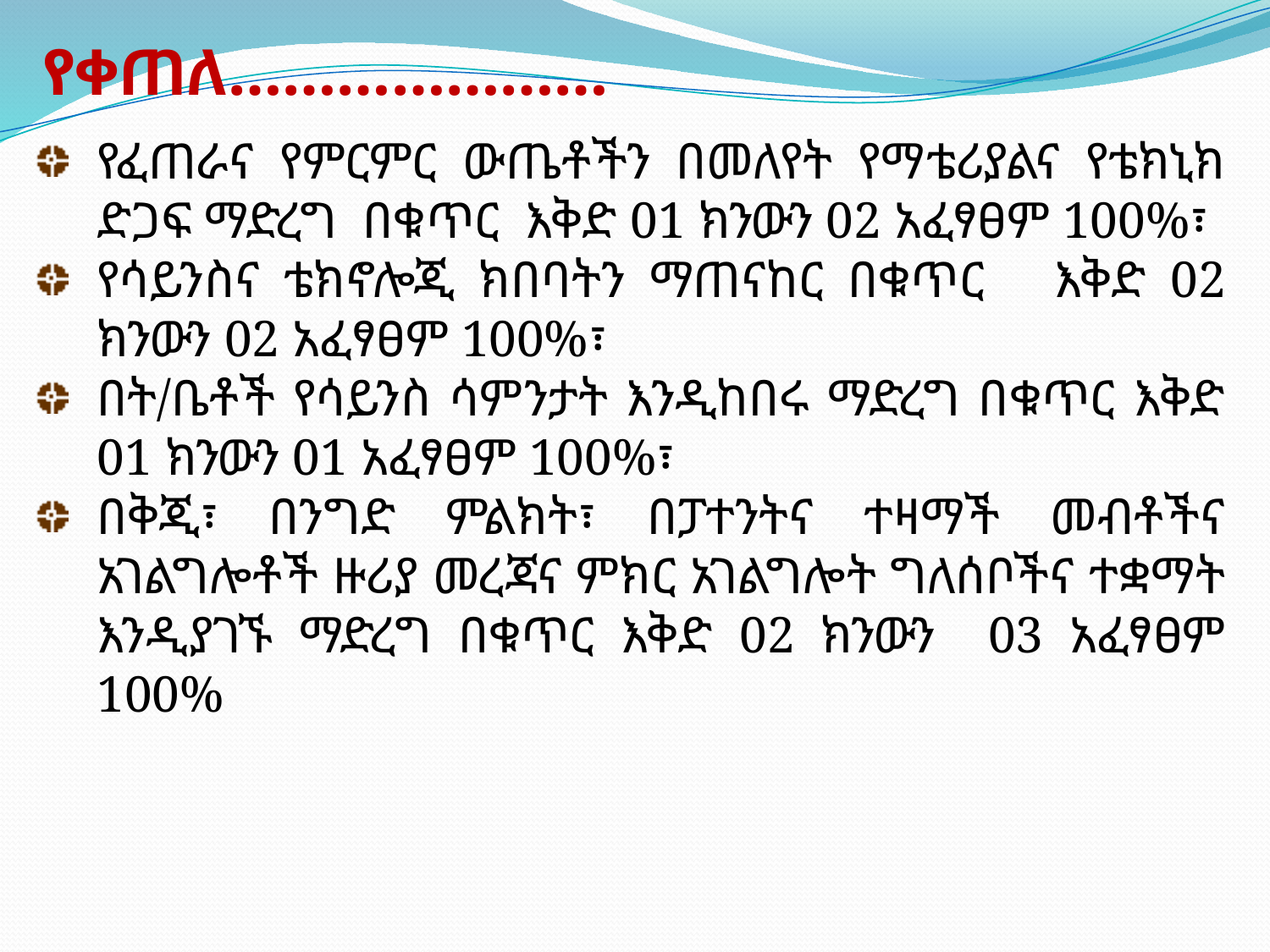

# የቀጠለ…………………
የፈጠራና የምርምር ውጤቶችን በመለየት የማቴሪያልና የቴክኒክ ድጋፍ ማድረግ  በቁጥር  እቅድ 01 ክንውን 02 አፈፃፀም 100%፣
የሳይንስና ቴክኖሎጂ ክበባትን ማጠናከር በቁጥር	 እቅድ 02 ክንውን 02 አፈፃፀም 100%፣
በት/ቤቶች የሳይንስ ሳምንታት እንዲከበሩ ማድረግ በቁጥር እቅድ 01 ክንውን 01 አፈፃፀም 100%፣
በቅጂ፣ በንግድ ምልክት፣ በፓተንትና ተዛማች መብቶችና አገልግሎቶች ዙሪያ መረጃና ምክር አገልግሎት ግለሰቦችና ተቋማት እንዲያገኙ ማድረግ በቁጥር እቅድ 02 ክንውን  03 አፈፃፀም 100%